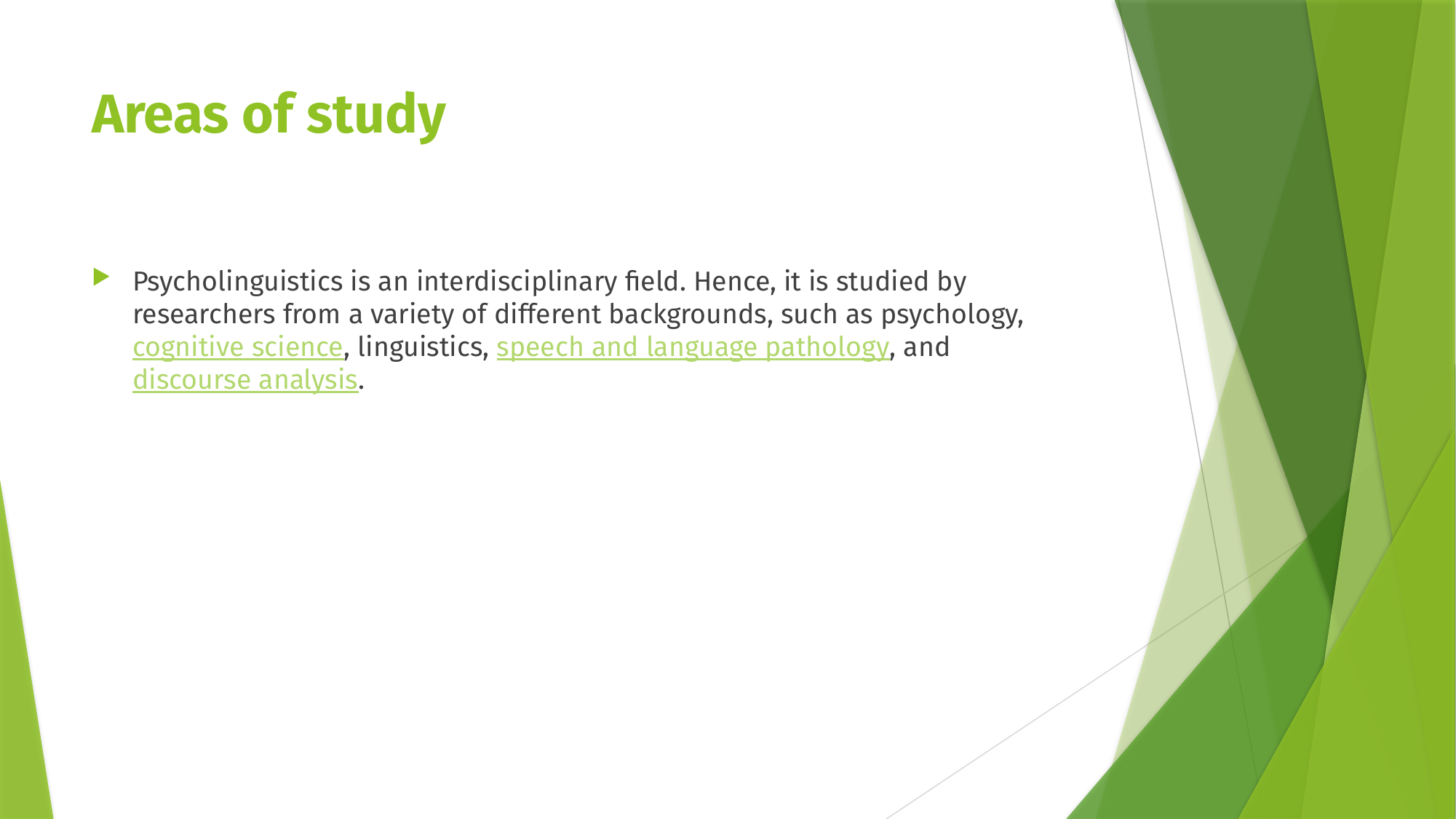

# Areas of study
Psycholinguistics is an interdisciplinary field. Hence, it is studied by researchers from a variety of different backgrounds, such as psychology, cognitive science, linguistics, speech and language pathology, and discourse analysis.